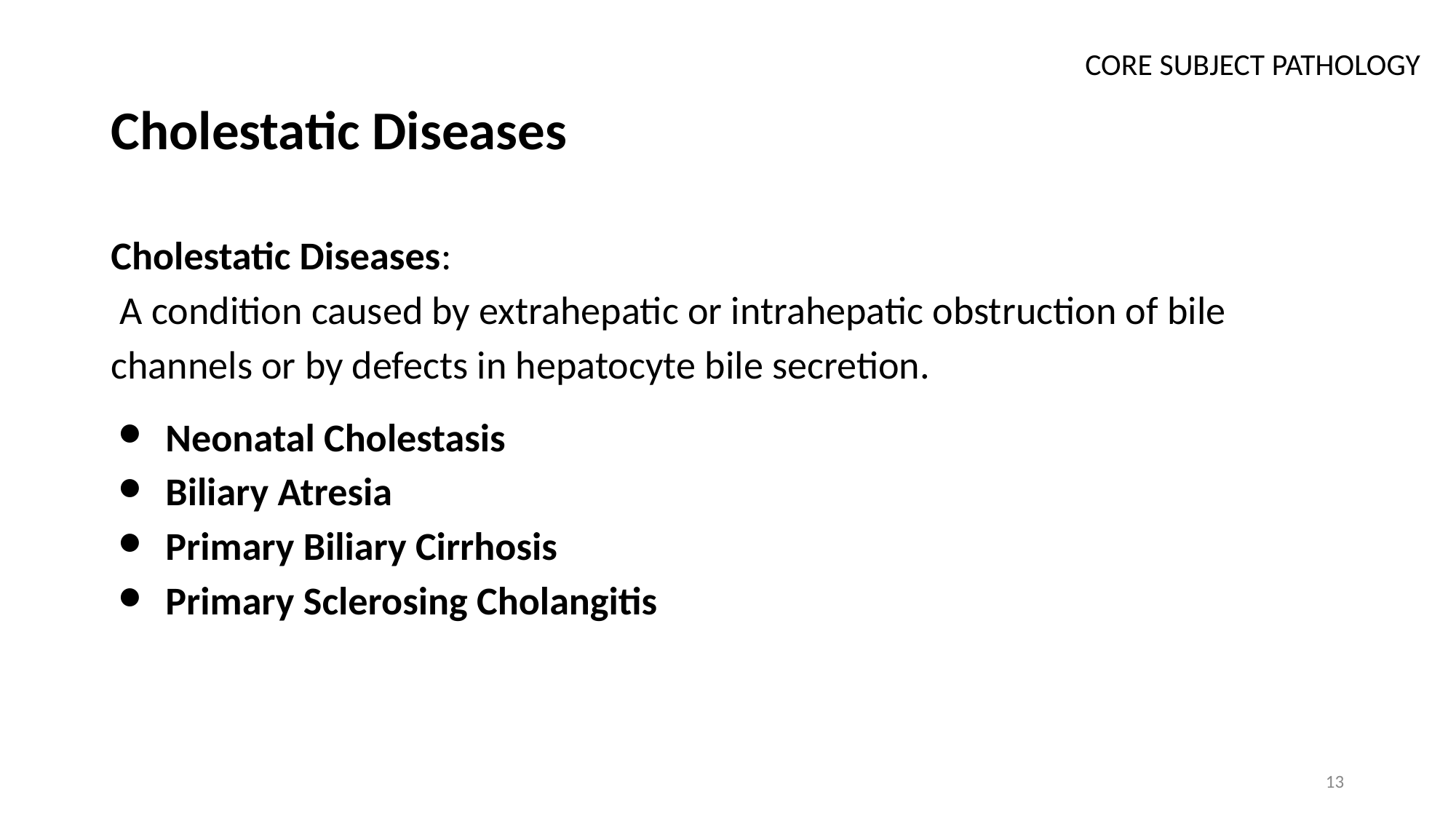

CORE SUBJECT PATHOLOGY
# Cholestatic Diseases
Cholestatic Diseases:
 A condition caused by extrahepatic or intrahepatic obstruction of bile channels or by defects in hepatocyte bile secretion.
Neonatal Cholestasis
Biliary Atresia
Primary Biliary Cirrhosis
Primary Sclerosing Cholangitis
13